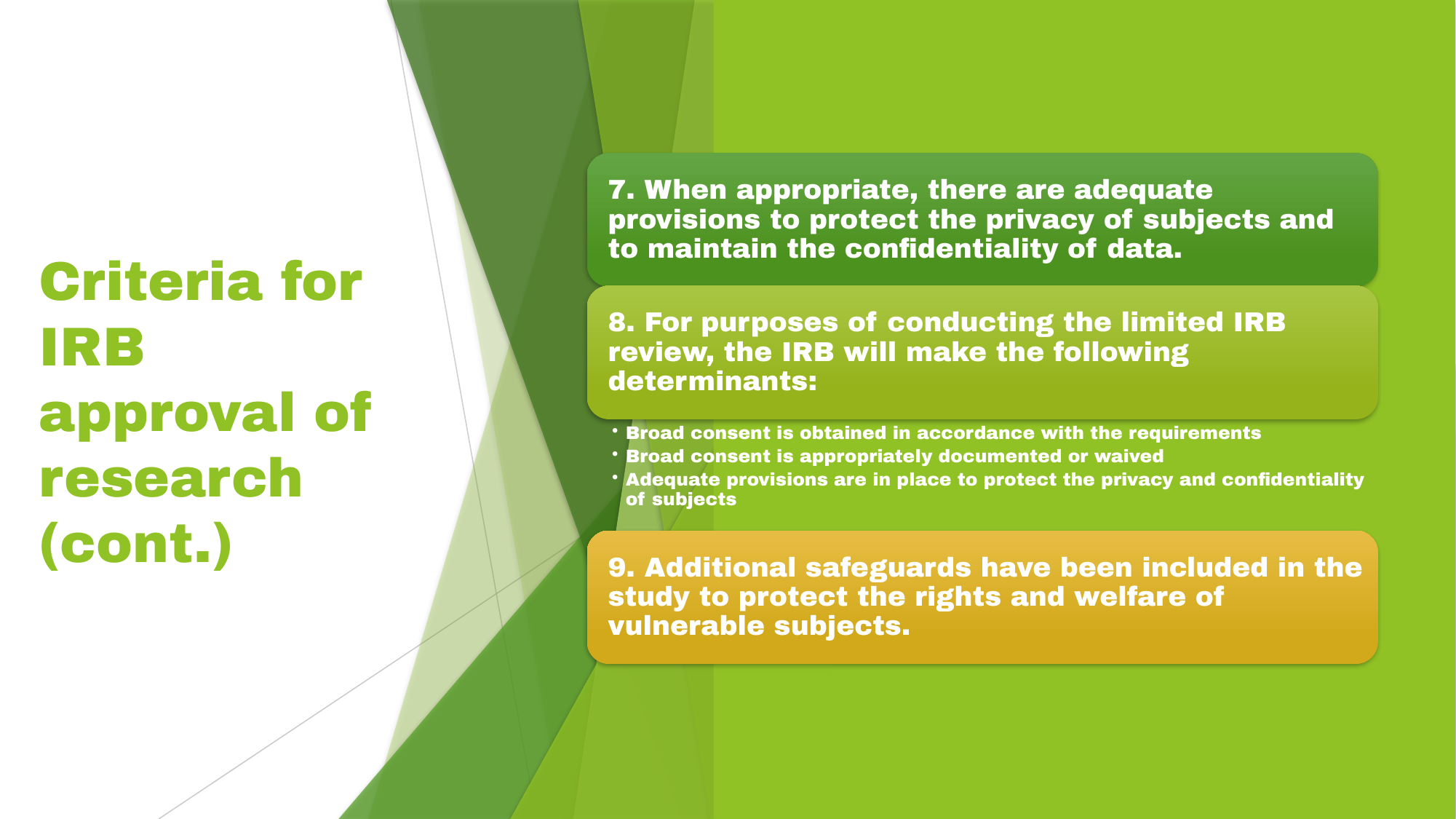

7. When appropriate, there are adequate provisions to protect the privacy of subjects and to maintain the confidentiality of data.
8. For purposes of conducting the limited IRB review, the IRB will make the following determinants:
Broad consent is obtained in accordance with the requirements
Broad consent is appropriately documented or waived
Adequate provisions are in place to protect the privacy and confidentiality of subjects
9. Additional safeguards have been included in the study to protect the rights and welfare of vulnerable subjects.
# Criteria for IRB approval of research (cont.)